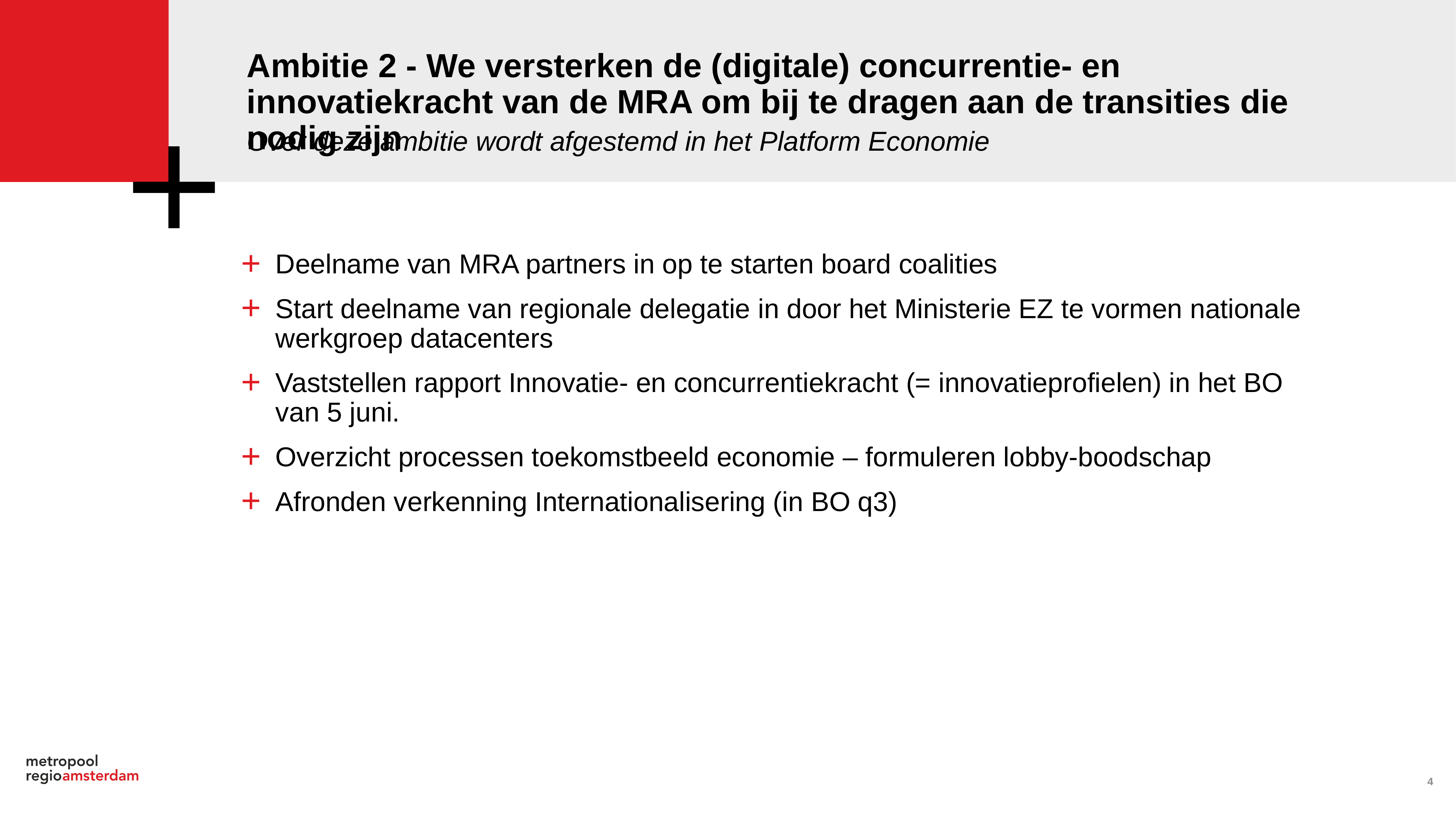

Ambitie 2 - We versterken de (digitale) concurrentie- en innovatiekracht van de MRA om bij te dragen aan de transities die nodig zijn
Over deze ambitie wordt afgestemd in het Platform Economie
Deelname van MRA partners in op te starten board coalities
Start deelname van regionale delegatie in door het Ministerie EZ te vormen nationale werkgroep datacenters
Vaststellen rapport Innovatie- en concurrentiekracht (= innovatieprofielen) in het BO van 5 juni.
Overzicht processen toekomstbeeld economie – formuleren lobby-boodschap
Afronden verkenning Internationalisering (in BO q3)

4